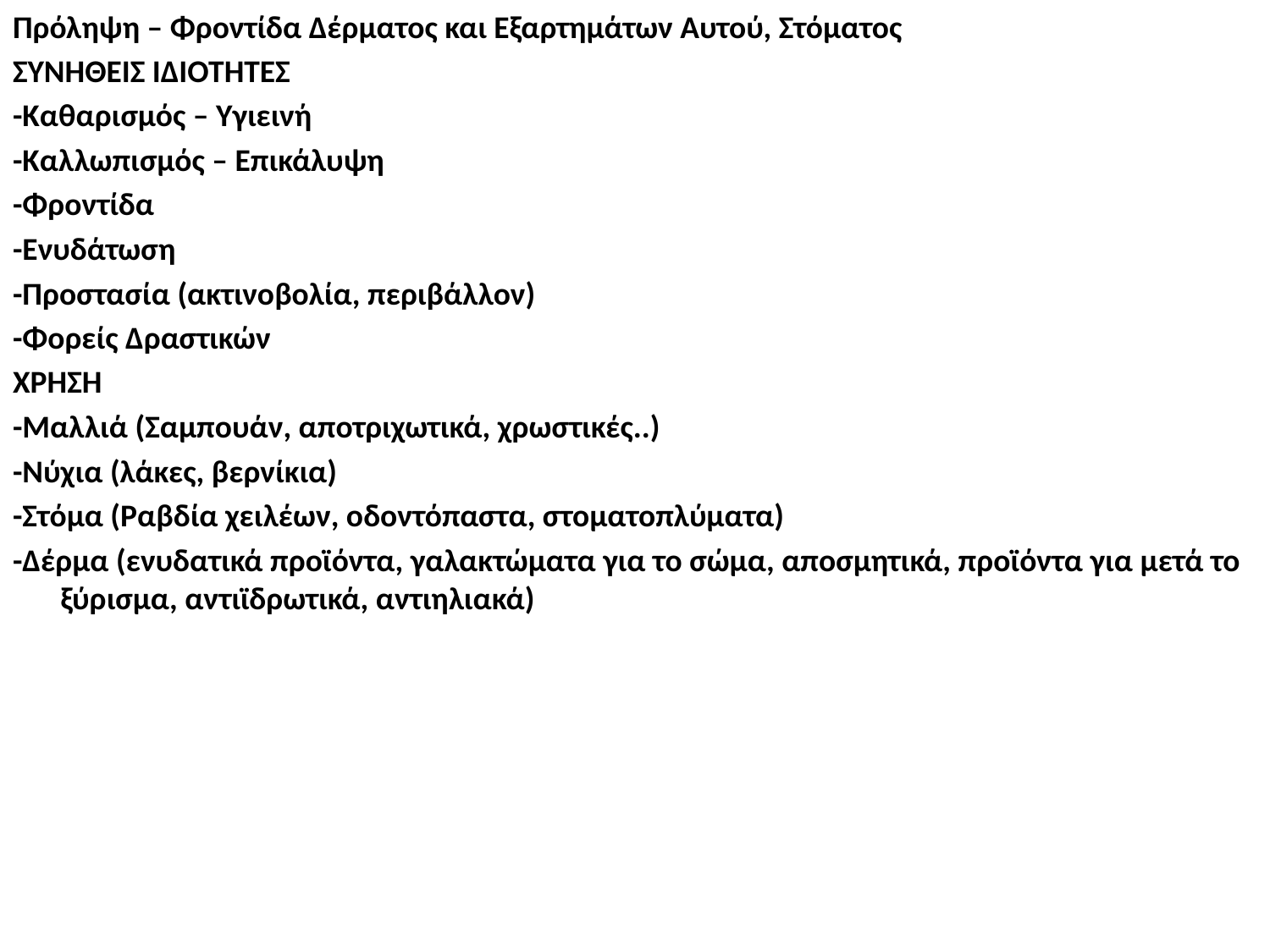

Πρόληψη – Φροντίδα Δέρματος και Εξαρτημάτων Αυτού, Στόματος
ΣΥΝΗΘΕΙΣ ΙΔΙΟΤΗΤΕΣ
-Καθαρισμός – Υγιεινή
-Καλλωπισμός – Επικάλυψη
-Φροντίδα
-Ενυδάτωση
-Προστασία (ακτινοβολία, περιβάλλον)
-Φορείς Δραστικών
ΧΡΗΣΗ
-Μαλλιά (Σαμπουάν, αποτριχωτικά, χρωστικές..)
-Νύχια (λάκες, βερνίκια)
-Στόμα (Ραβδία χειλέων, οδοντόπαστα, στοματοπλύματα)
-Δέρμα (ενυδατικά προϊόντα, γαλακτώματα για το σώμα, αποσμητικά, προϊόντα για μετά το ξύρισμα, αντιϊδρωτικά, αντιηλιακά)